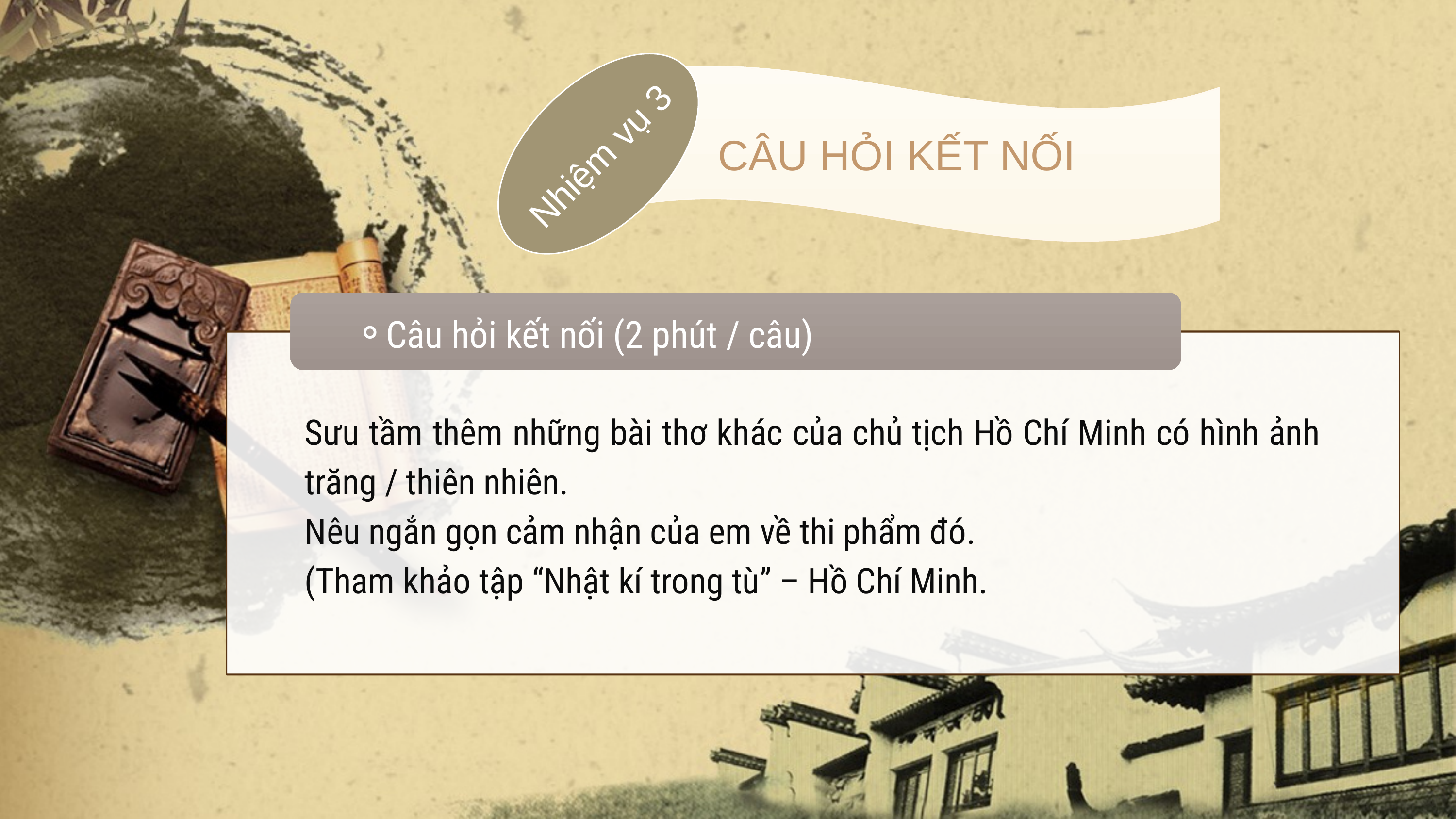

CÂU HỎI KẾT NỐI

Nhiệm vụ 3

Câu hỏi kết nối (2 phút / câu)

Sưu tầm thêm những bài thơ khác của chủ tịch Hồ Chí Minh có hình ảnh trăng / thiên nhiên.
Nêu ngắn gọn cảm nhận của em về thi phẩm đó.
(Tham khảo tập “Nhật kí trong tù” – Hồ Chí Minh.